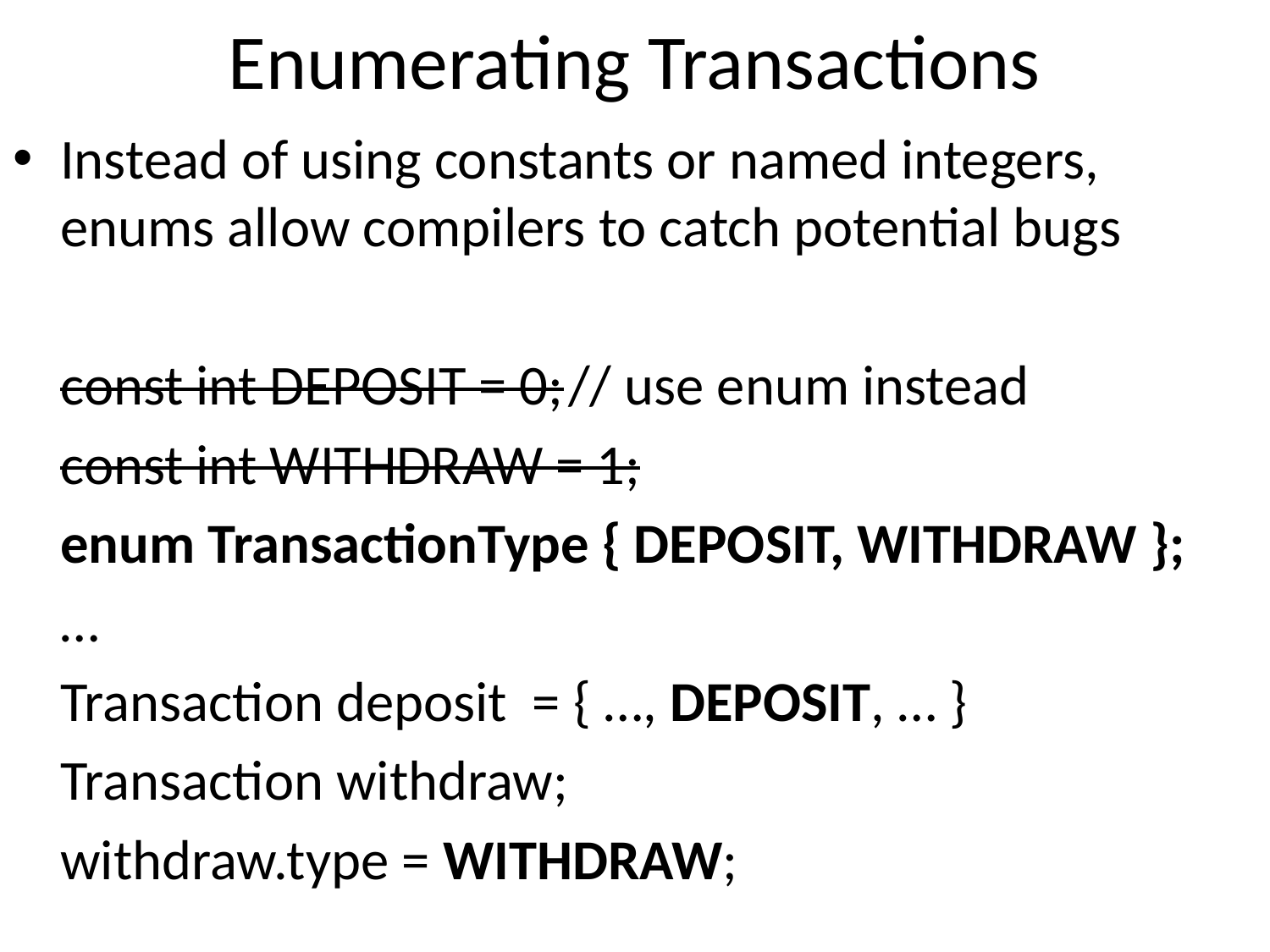

# Enumerating Transactions
Instead of using constants or named integers, enums allow compilers to catch potential bugs

	const int DEPOSIT = 0;	// use enum instead
	const int WITHDRAW = 1;
	enum TransactionType { DEPOSIT, WITHDRAW };
	…
	Transaction deposit  = { …, DEPOSIT, … }
	Transaction withdraw;
	withdraw.type = WITHDRAW;